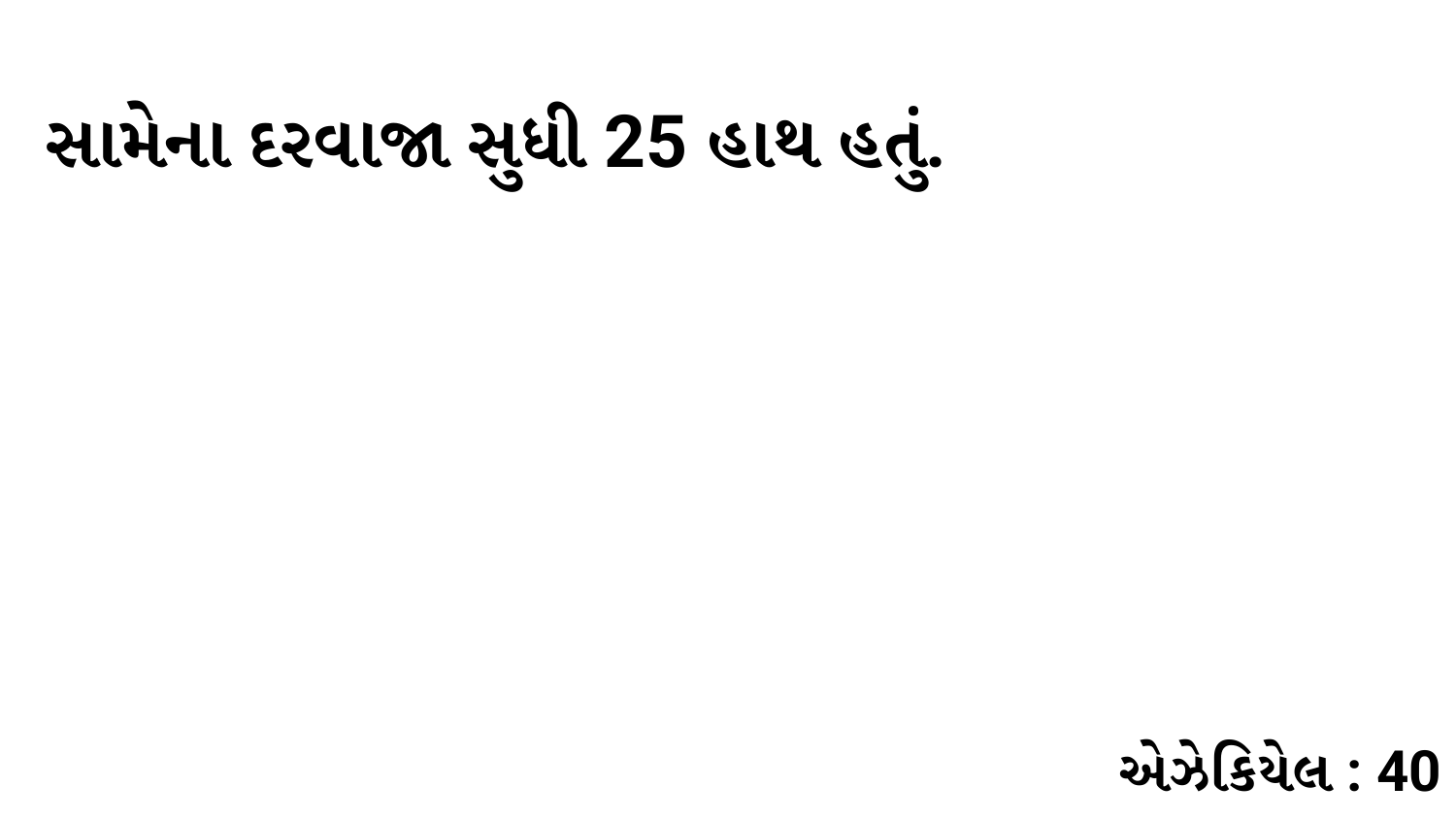

સામેના દરવાજા સુધી 25 હાથ હતું.
એઝેકિયેલ : 40